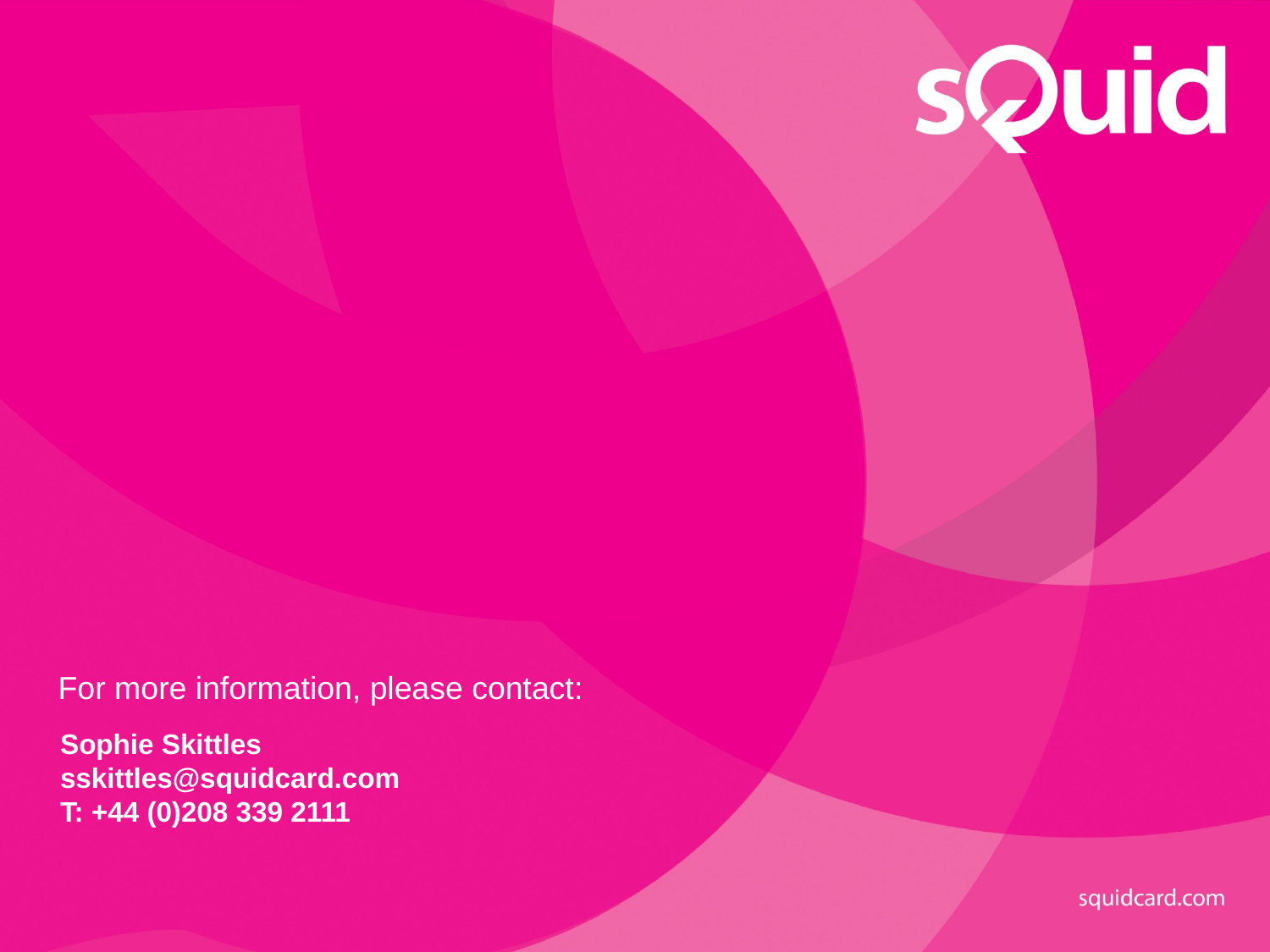

For more information, please contact:
Sophie Skittles
sskittles@squidcard.com
T: +44 (0)208 339 2111